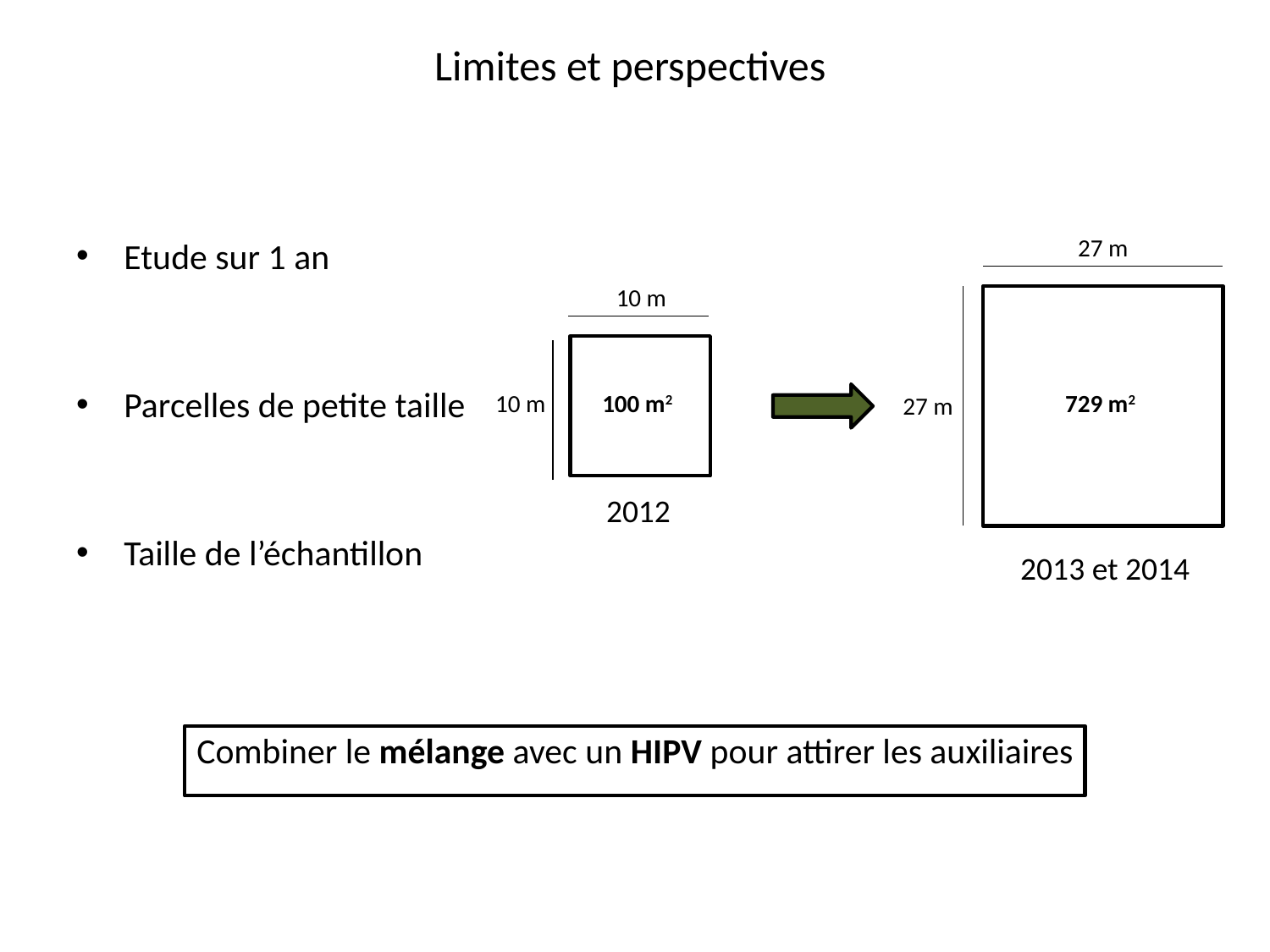

Limites et perspectives
27 m
10 m

100 m2
10 m
729 m2
27 m
2012
2013 et 2014
Etude sur 1 an

Parcelles de petite taille

Taille de l’échantillon

Combiner le mélange avec un HIPV pour attirer les auxiliaires